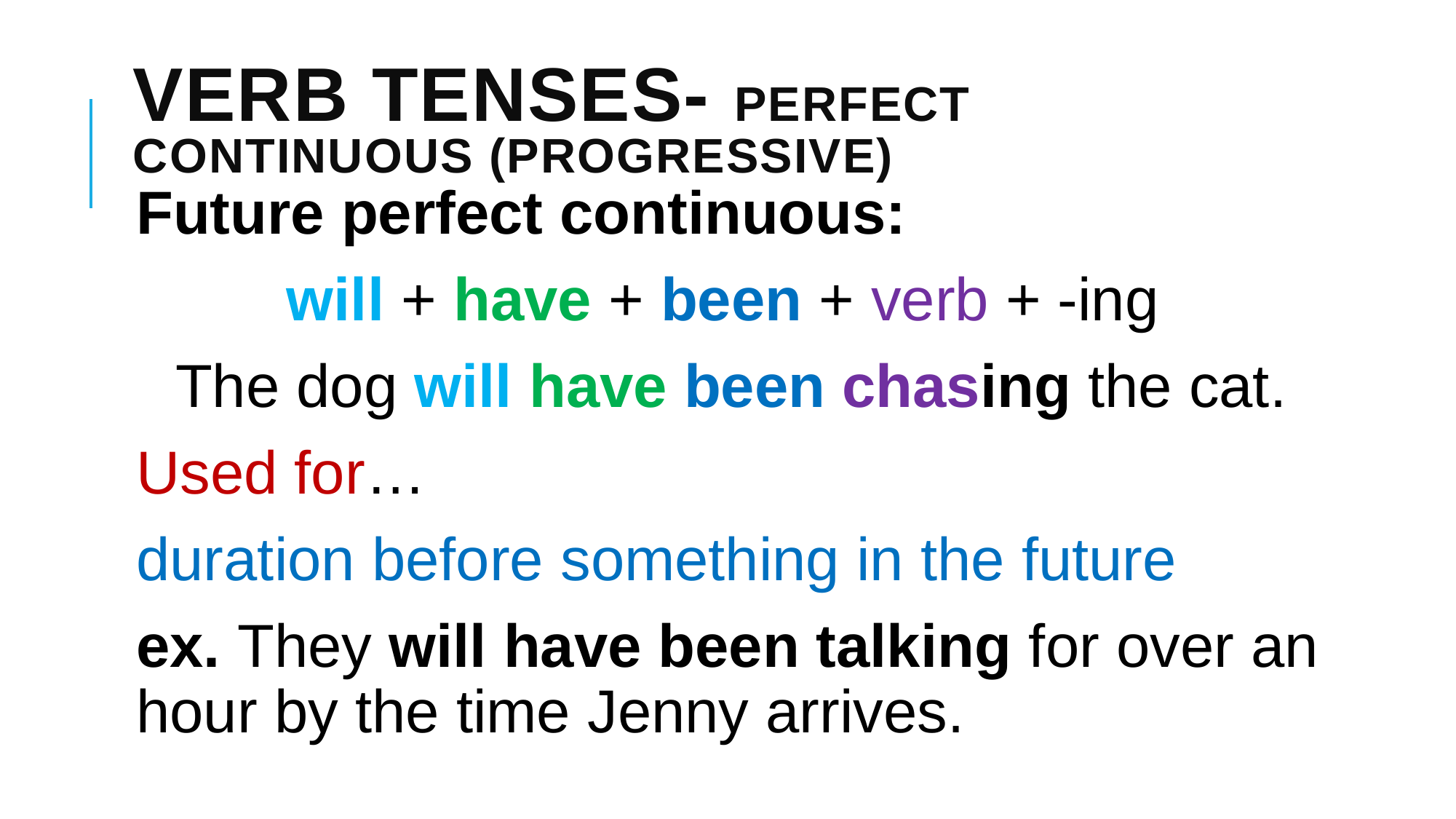

# Verb Tenses- Perfect Continuous (progressive)
Future perfect continuous:
will + have + been + verb + -ing
The dog will have been chasing the cat.
Used for…
duration before something in the future
ex. They will have been talking for over an hour by the time Jenny arrives.